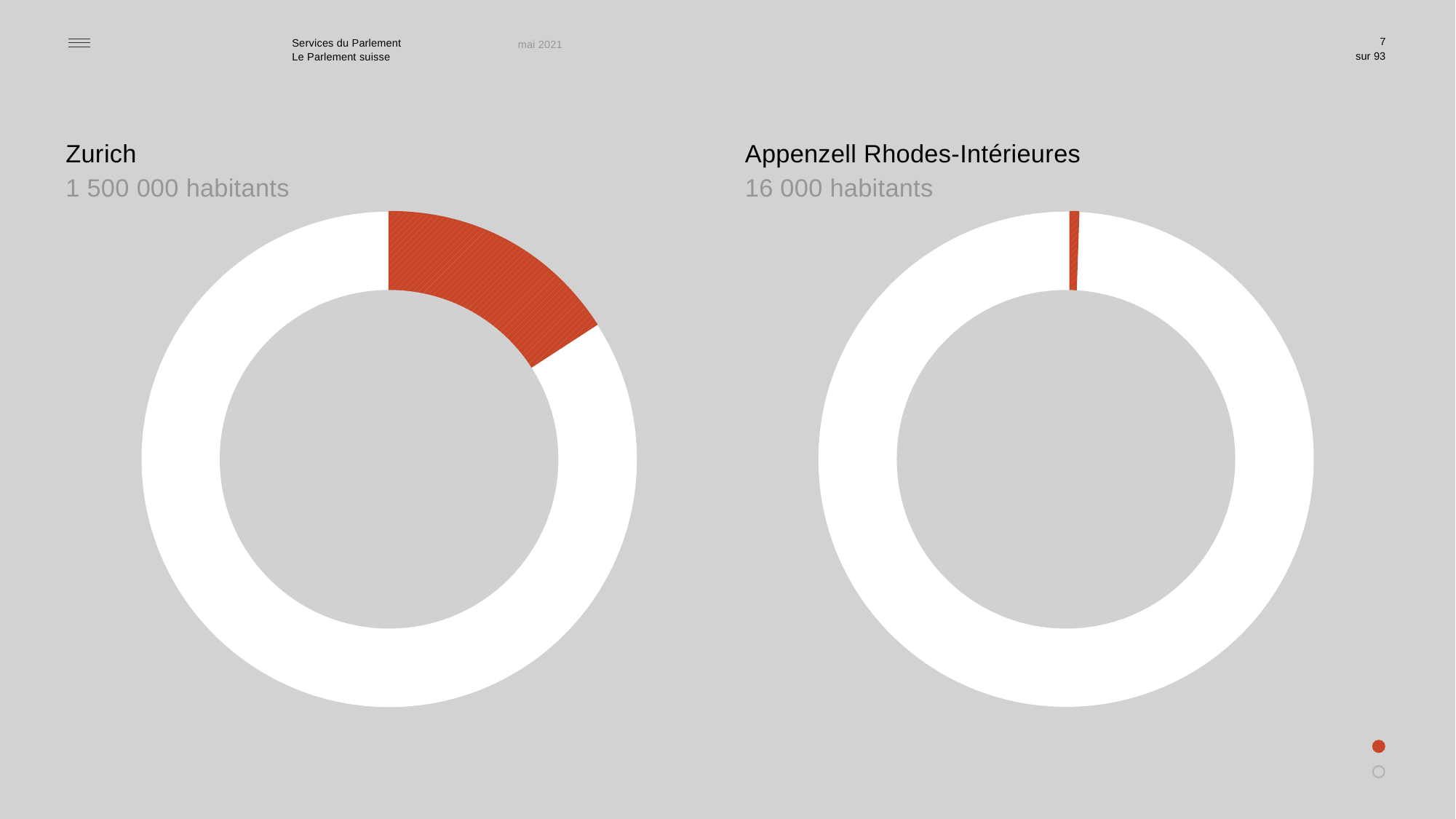

7
mai 2021
Zurich
1 500 000 habitants
Appenzell Rhodes-Intérieures
16 000 habitants